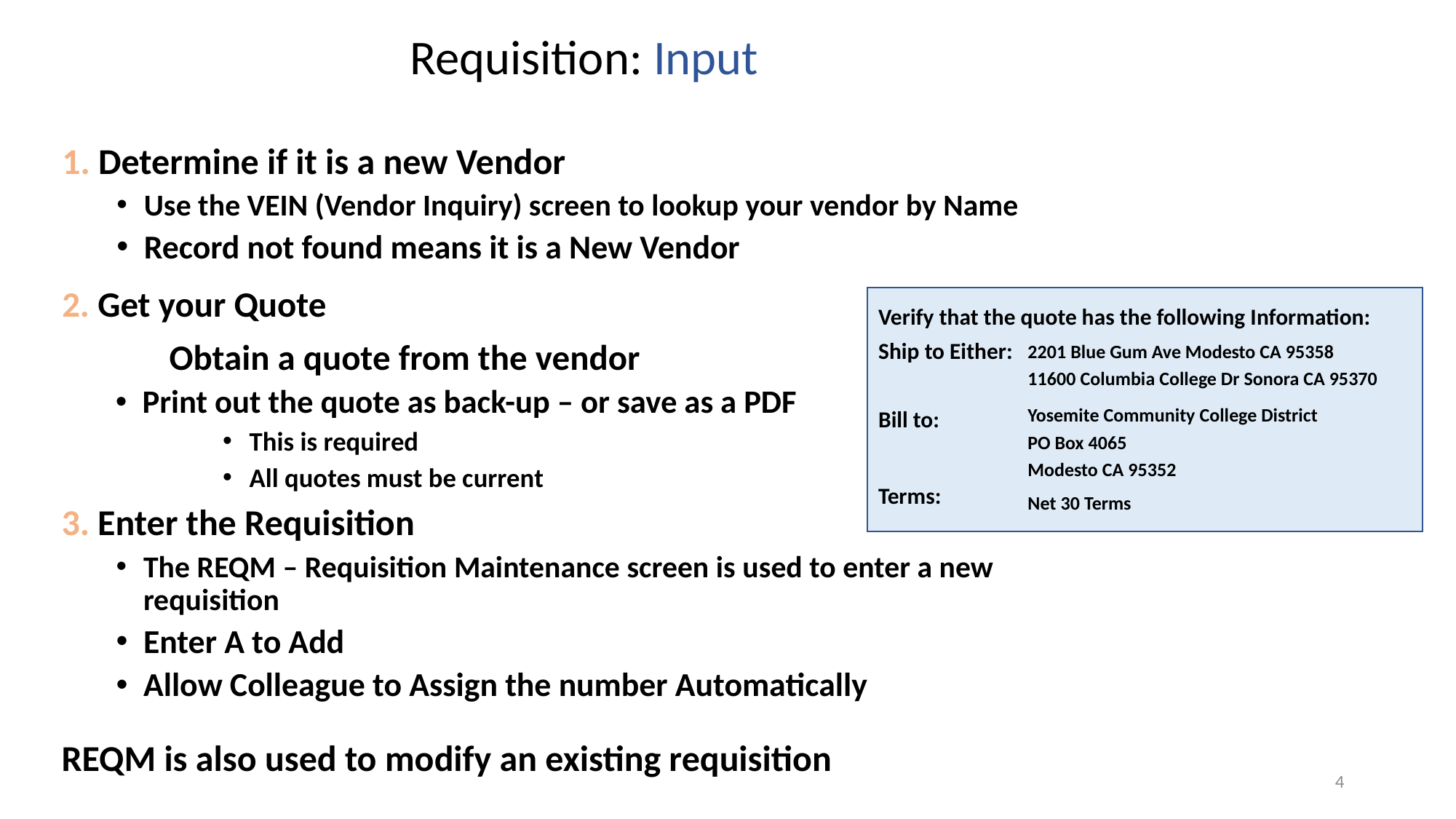

Requisition: Input
1. Determine if it is a new Vendor
Use the VEIN (Vendor Inquiry) screen to lookup your vendor by Name
Record not found means it is a New Vendor

2. Get your Quote
	Obtain a quote from the vendor
Print out the quote as back-up – or save as a PDF
This is required
All quotes must be current

Verify that the quote has the following Information:
Ship to Either:

Bill to:

Terms:

2201 Blue Gum Ave Modesto CA 95358
11600 Columbia College Dr Sonora CA 95370
Yosemite Community College District
PO Box 4065
Modesto CA 95352
Net 30 Terms

3. Enter the Requisition
The REQM – Requisition Maintenance screen is used to enter a new requisition
Enter A to Add
Allow Colleague to Assign the number Automatically

REQM is also used to modify an existing requisition
4